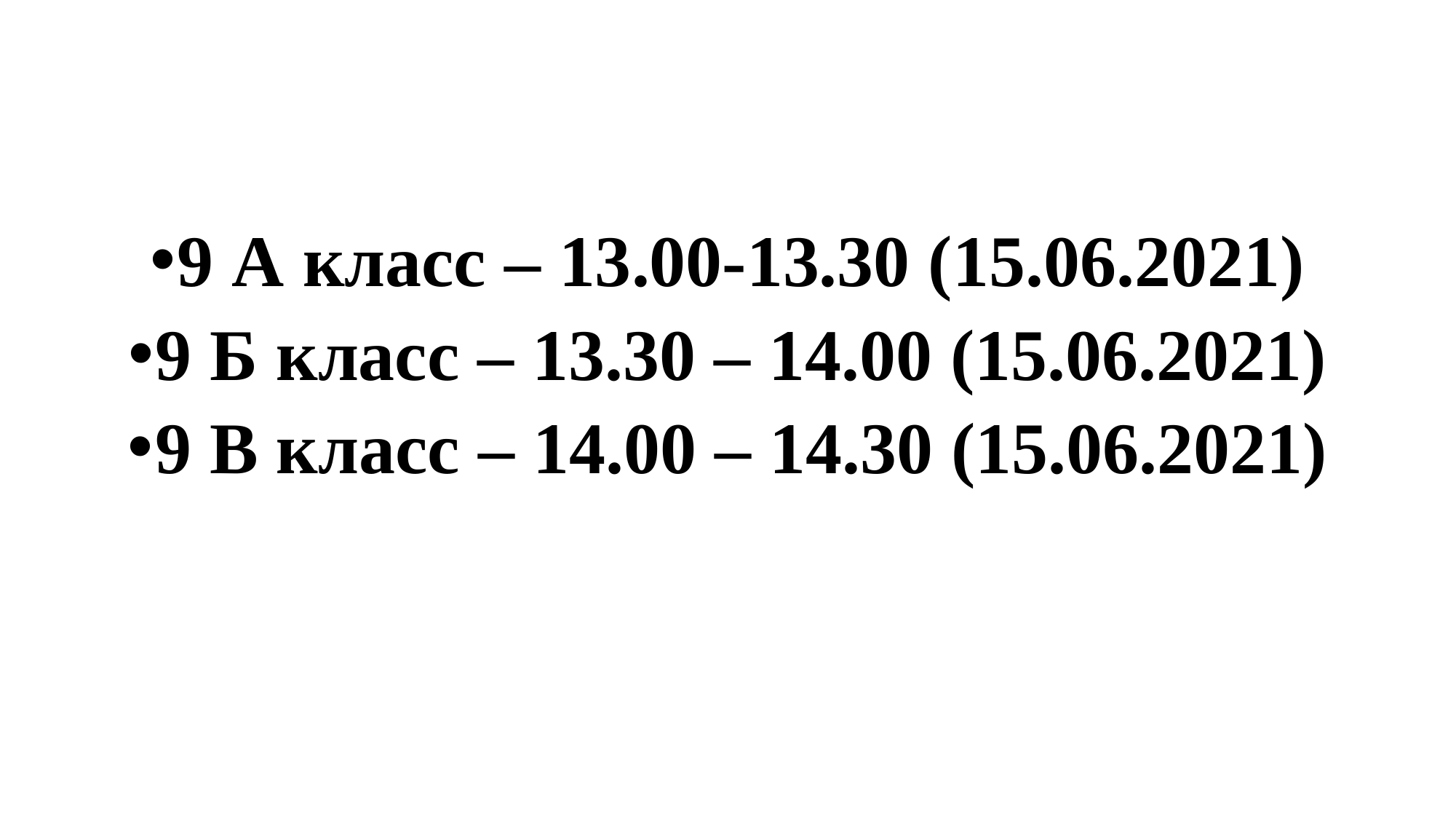

#
9 А класс – 13.00-13.30 (15.06.2021)
9 Б класс – 13.30 – 14.00 (15.06.2021)
9 В класс – 14.00 – 14.30 (15.06.2021)